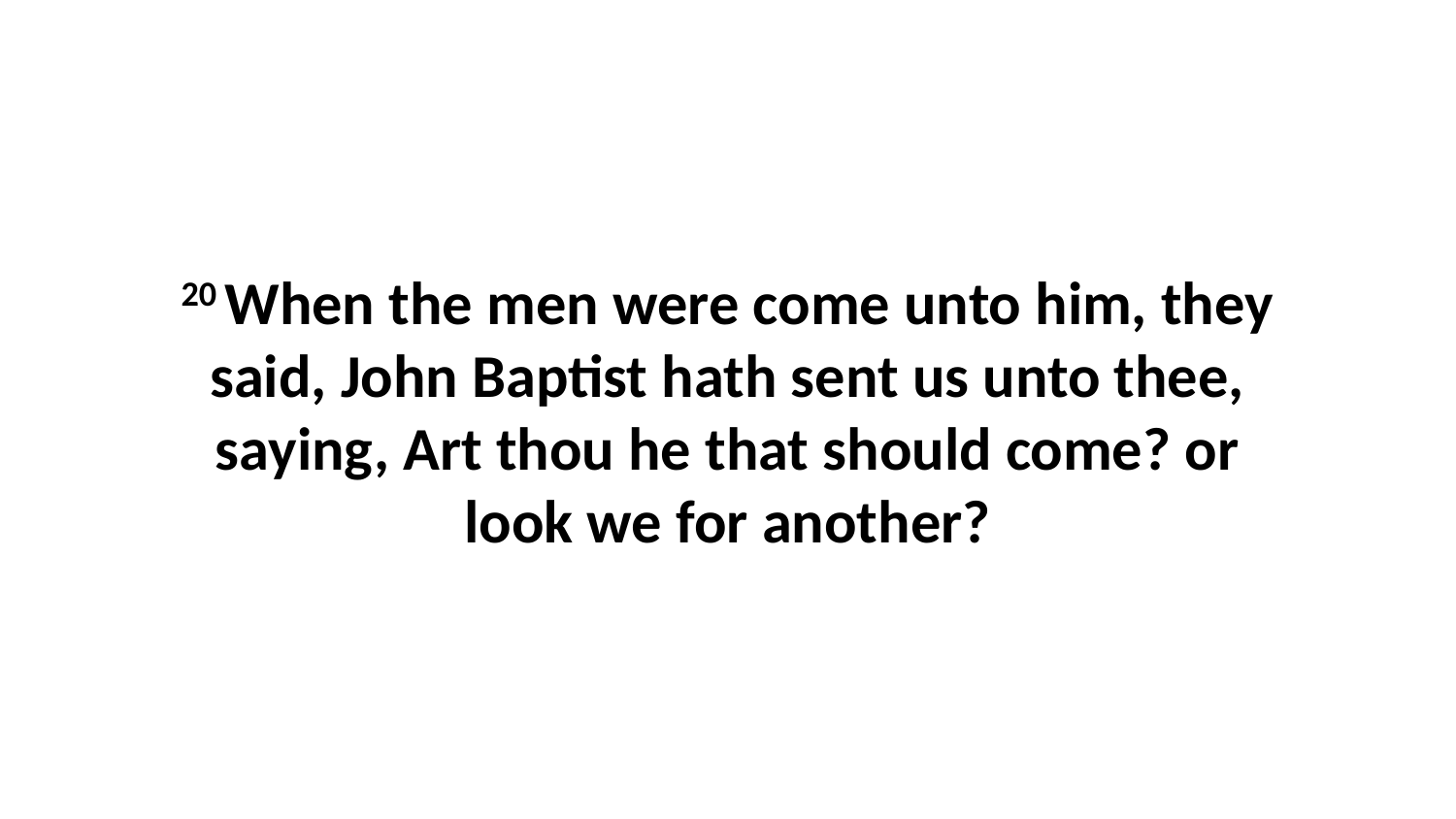

20 When the men were come unto him, they said, John Baptist hath sent us unto thee, saying, Art thou he that should come? or look we for another?